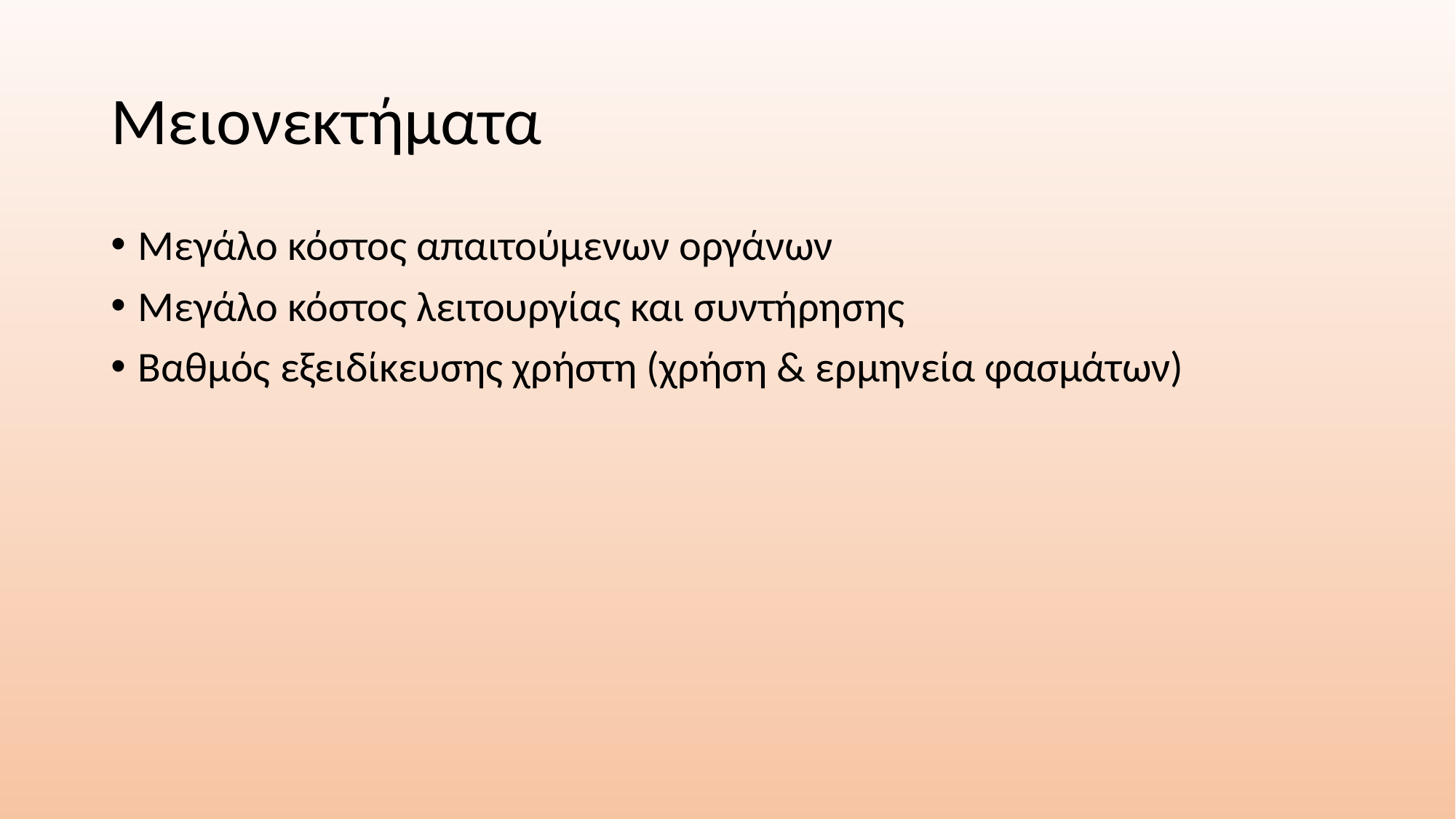

# Μειονεκτήματα
Μεγάλο κόστος απαιτούμενων οργάνων
Μεγάλο κόστος λειτουργίας και συντήρησης
Βαθμός εξειδίκευσης χρήστη (χρήση & ερμηνεία φασμάτων)